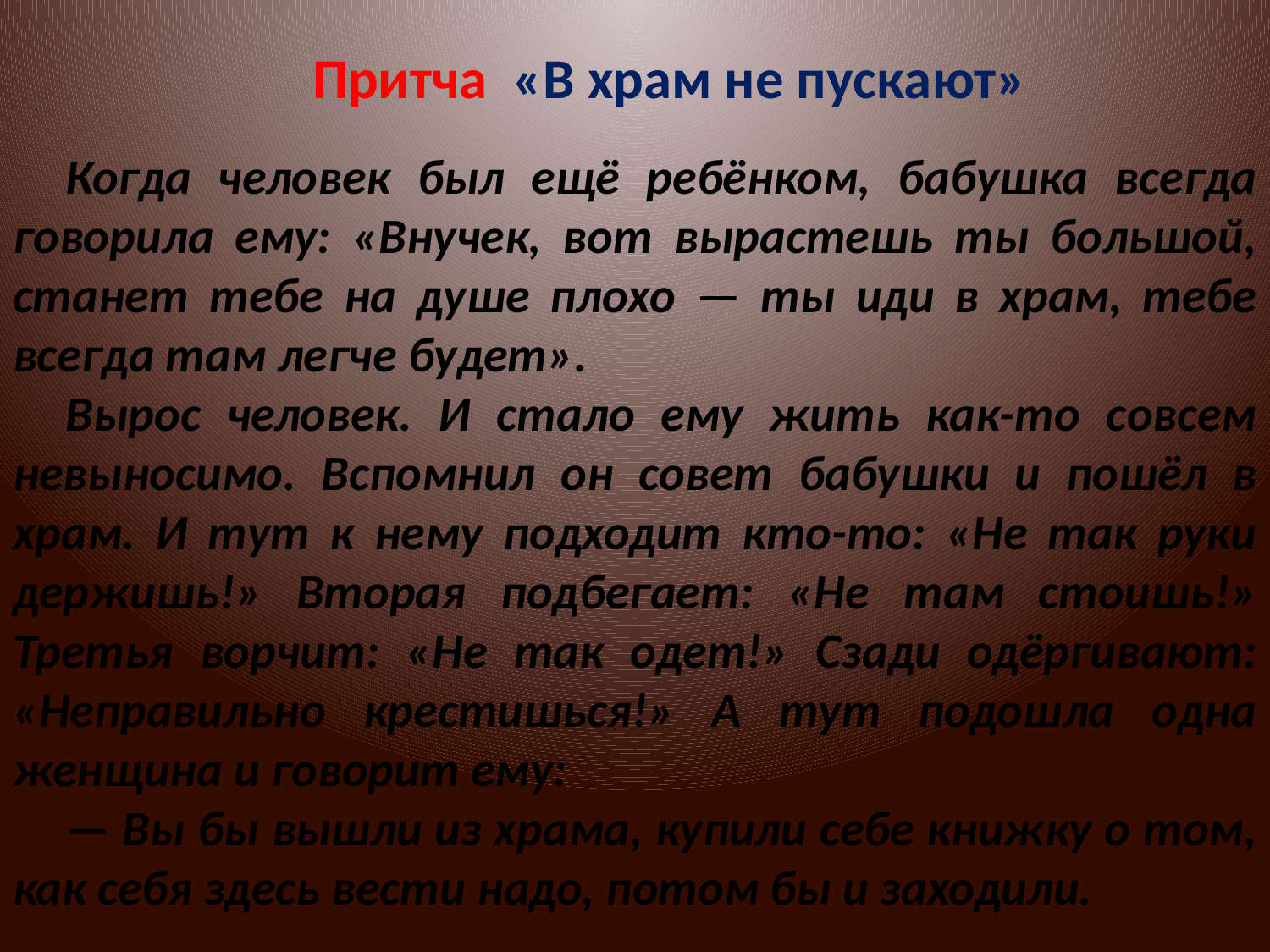

Притча  «В храм не пускают»
Когда человек был ещё ребёнком, бабушка всегда говорила ему: «Внучек, вот вырастешь ты большой, станет тебе на душе плохо — ты иди в храм, тебе всегда там легче будет».
Вырос человек. И стало ему жить как-то совсем невыносимо. Вспомнил он совет бабушки и пошёл в храм. И тут к нему подходит кто-то: «Не так руки держишь!» Вторая подбегает: «Не там стоишь!» Третья ворчит: «Не так одет!» Сзади одёргивают: «Неправильно крестишься!» А тут подошла одна женщина и говорит ему:
— Вы бы вышли из храма, купили себе книжку о том, как себя здесь вести надо, потом бы и заходили.